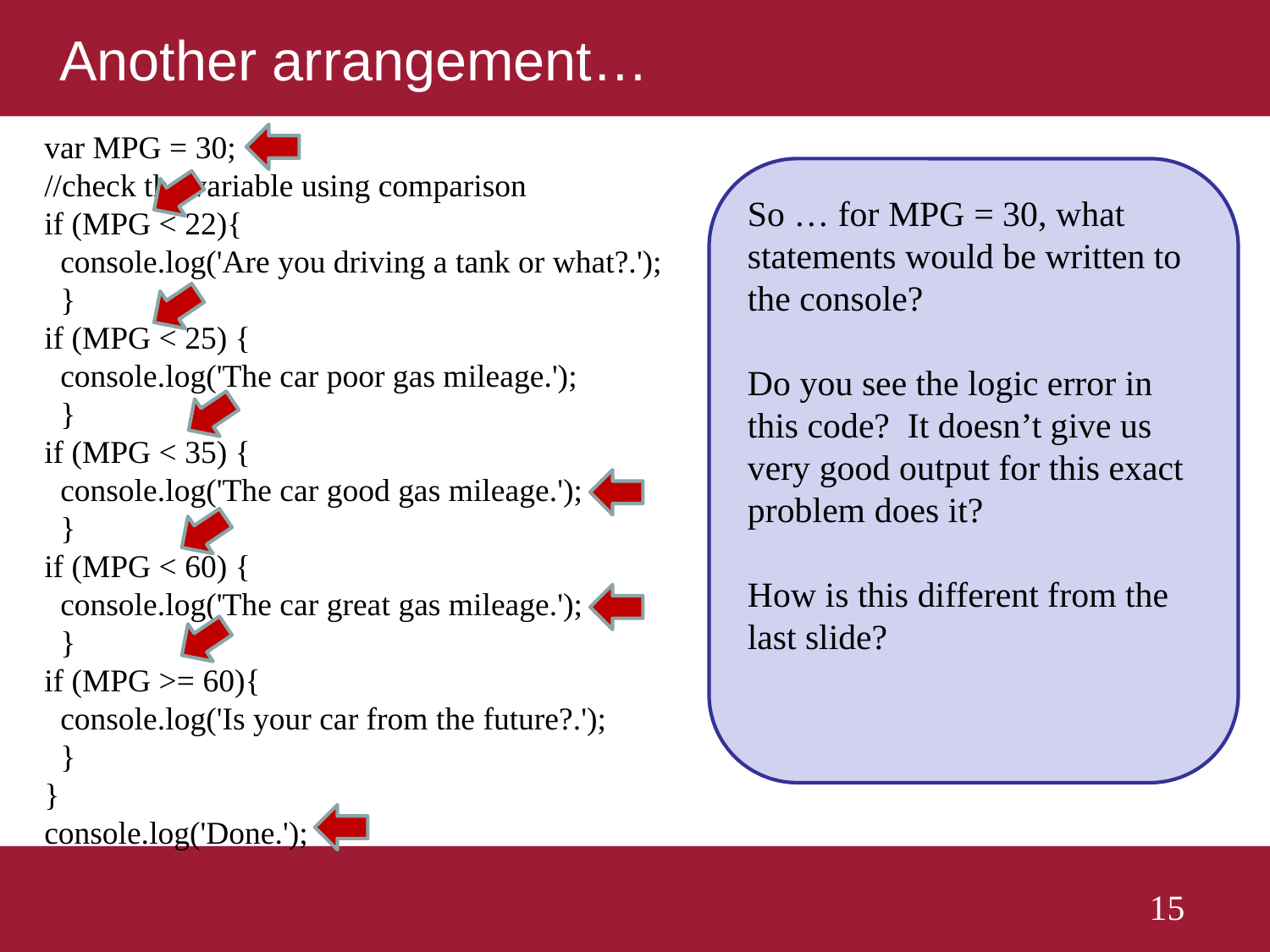

# Another arrangement…
var MPG = 30;
//check the variable using comparison
if (MPG < 22){
  console.log('Are you driving a tank or what?.');
  }
if (MPG < 25) {
  console.log('The car poor gas mileage.');
  }
if (MPG < 35) {
  console.log('The car good gas mileage.');
  }
if (MPG < 60) {
  console.log('The car great gas mileage.');
  }
if (MPG >= 60){
  console.log('Is your car from the future?.');
  }
}
console.log('Done.');

So … for MPG = 30, what statements would be written to the console?

Do you see the logic error in this code?  It doesn’t give us very good output for this exact problem does it?

How is this different from the last slide?

15